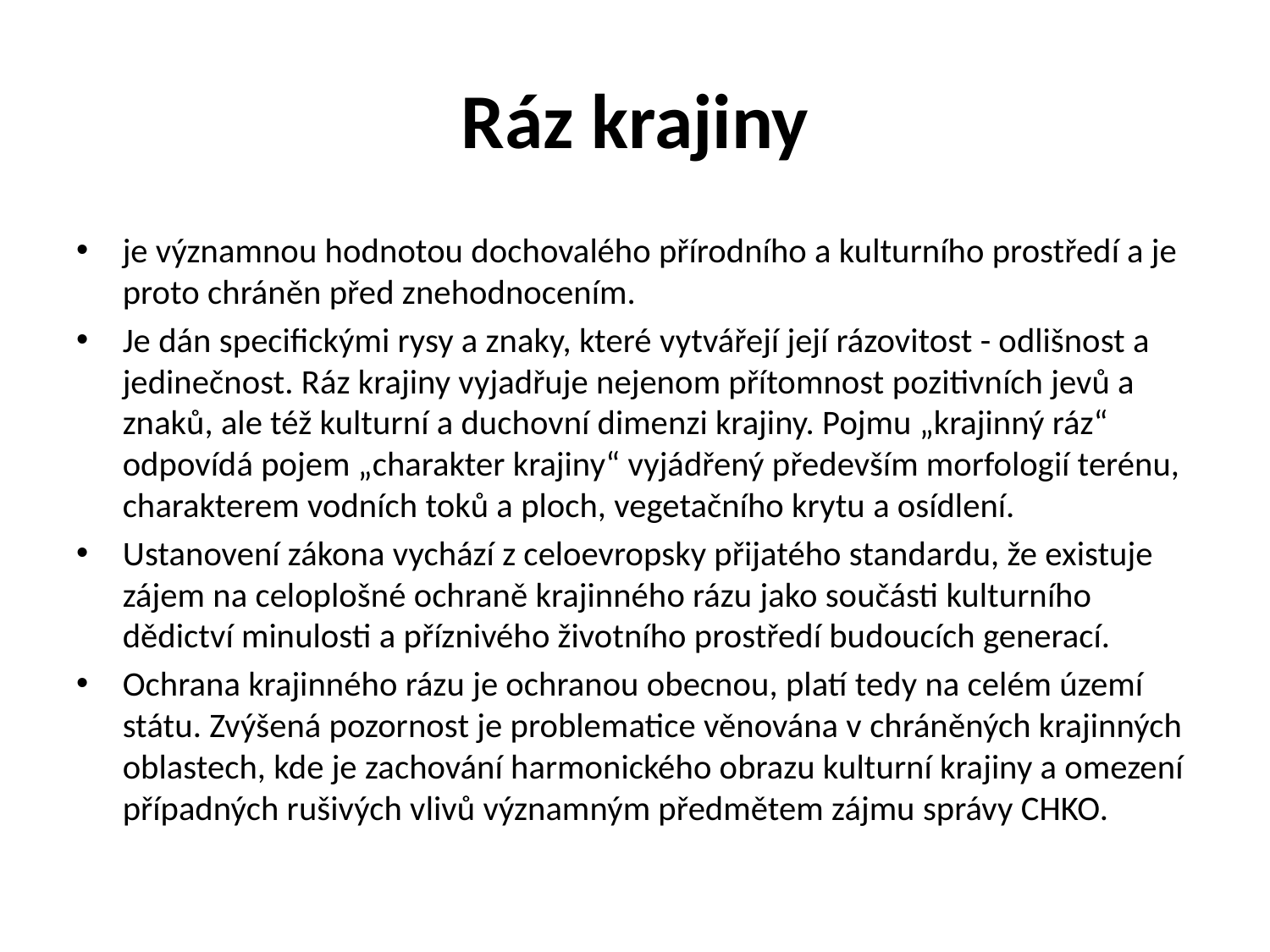

# Ráz krajiny
je významnou hodnotou dochovalého přírodního a kulturního prostředí a je proto chráněn před znehodnocením.
Je dán specifickými rysy a znaky, které vytvářejí její rázovitost - odlišnost a jedinečnost. Ráz krajiny vyjadřuje nejenom přítomnost pozitivních jevů a znaků, ale též kulturní a duchovní dimenzi krajiny. Pojmu „krajinný ráz“ odpovídá pojem „charakter krajiny“ vyjádřený především morfologií terénu, charakterem vodních toků a ploch, vegetačního krytu a osídlení.
Ustanovení zákona vychází z celoevropsky přijatého standardu, že existuje zájem na celoplošné ochraně krajinného rázu jako součásti kulturního dědictví minulosti a příznivého životního prostředí budoucích generací.
Ochrana krajinného rázu je ochranou obecnou, platí tedy na celém území státu. Zvýšená pozornost je problematice věnována v chráněných krajinných oblastech, kde je zachování harmonického obrazu kulturní krajiny a omezení případných rušivých vlivů významným předmětem zájmu správy CHKO.